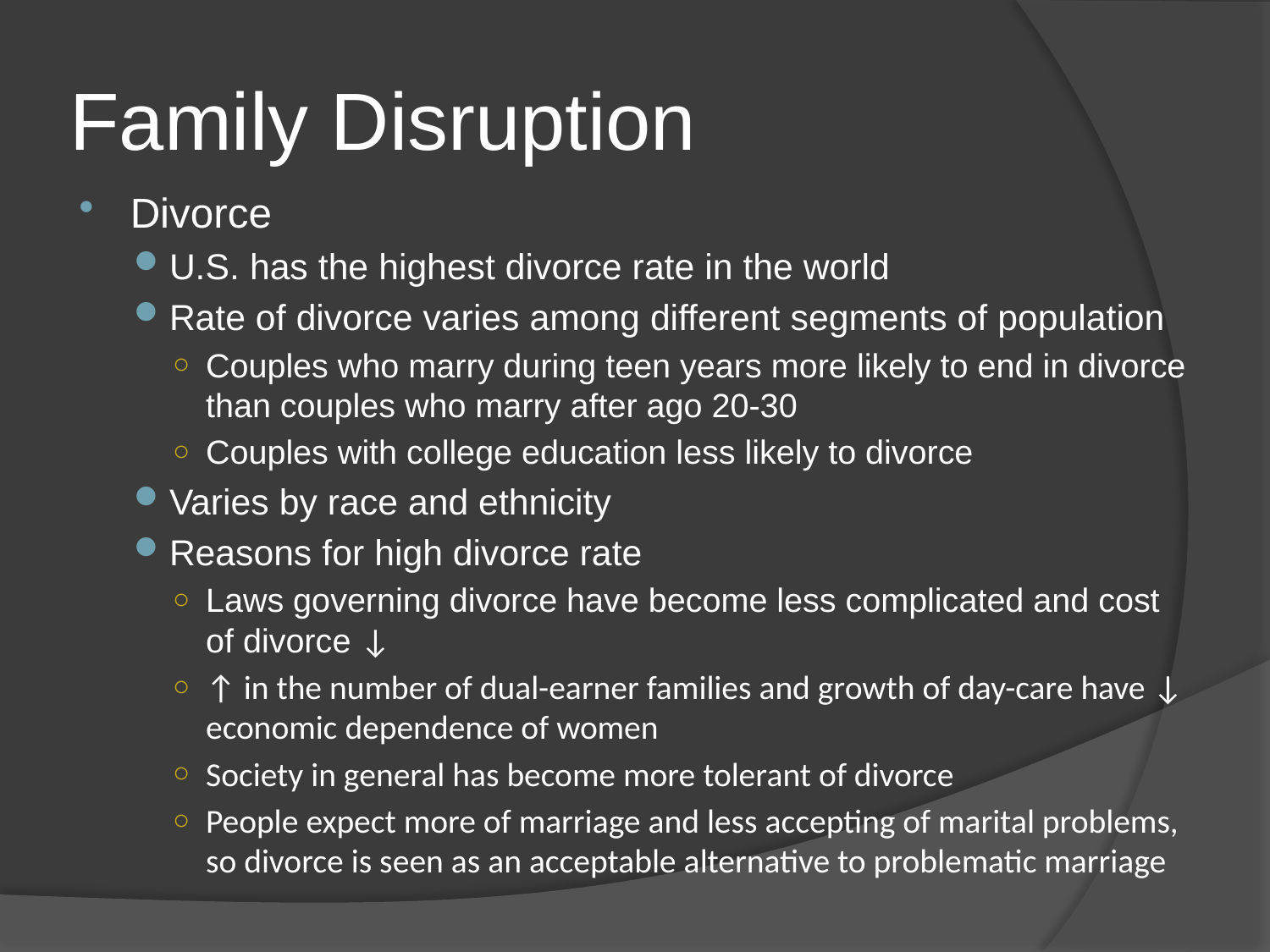

# Family Disruption
Divorce
U.S. has the highest divorce rate in the world
Rate of divorce varies among different segments of population
Couples who marry during teen years more likely to end in divorce than couples who marry after ago 20-30
Couples with college education less likely to divorce
Varies by race and ethnicity
Reasons for high divorce rate
Laws governing divorce have become less complicated and cost of divorce ↓
↑ in the number of dual-earner families and growth of day-care have ↓ economic dependence of women
Society in general has become more tolerant of divorce
People expect more of marriage and less accepting of marital problems, so divorce is seen as an acceptable alternative to problematic marriage